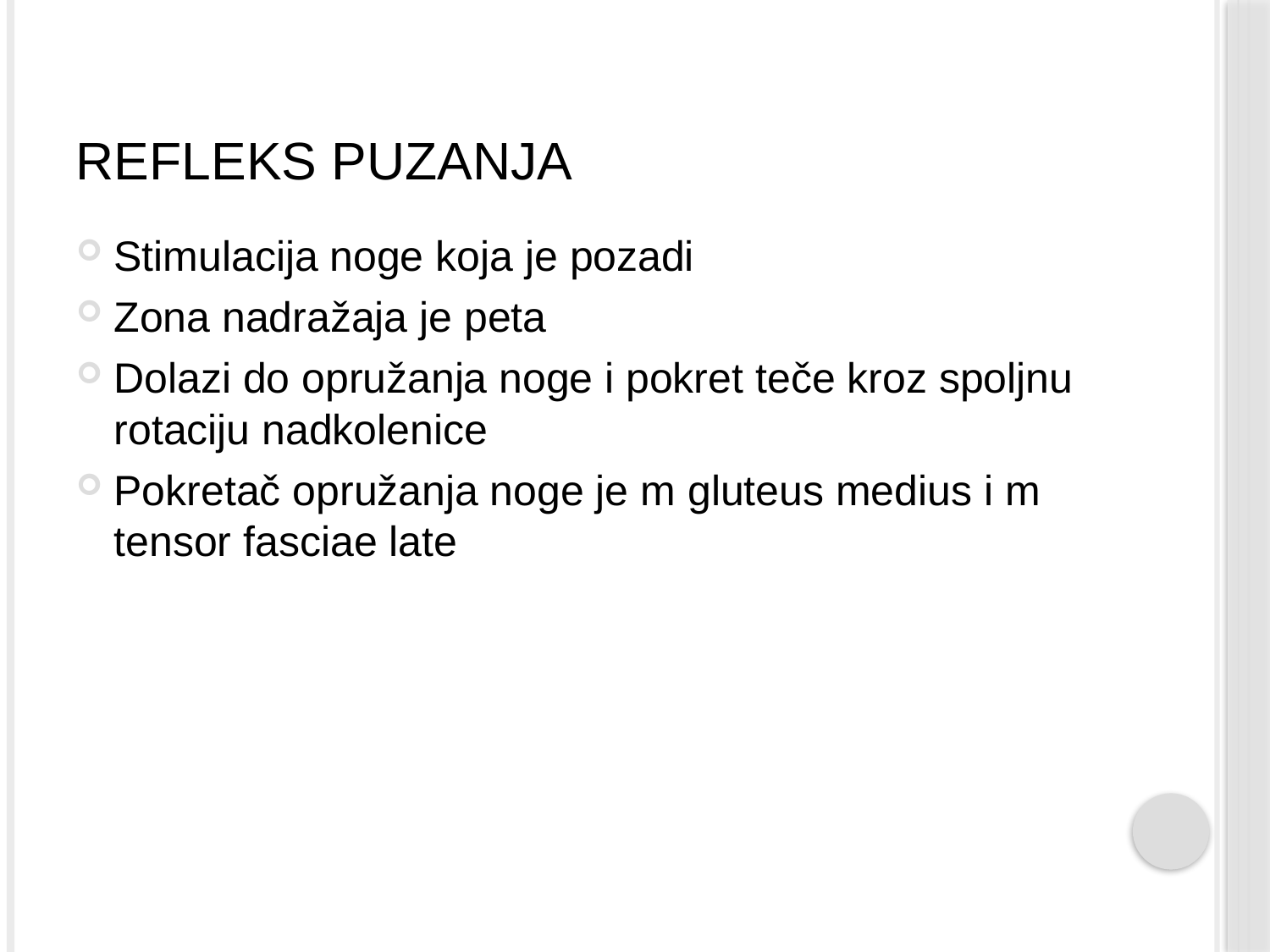

# Refleks puzanja
Stimulacija noge koja je pozadi
Zona nadražaja je peta
Dolazi do opružanja noge i pokret teče kroz spoljnu rotaciju nadkolenice
Pokretač opružanja noge je m gluteus medius i m tensor fasciae late